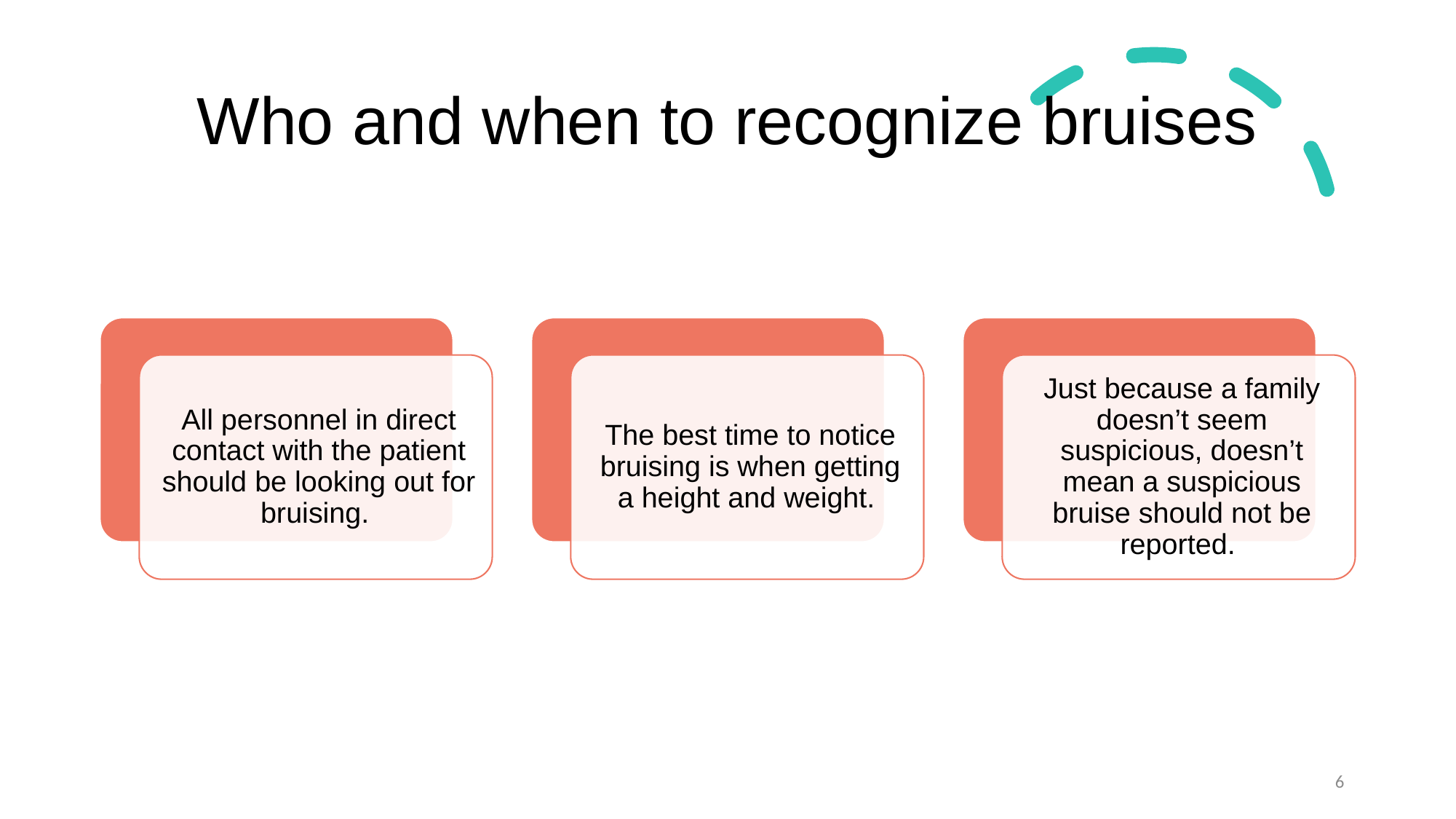

# Who and when to recognize bruises

All personnel in direct contact with the patient should be looking out for bruising.
The best time to notice bruising is when getting a height and weight.
Just because a family doesn’t seem suspicious, doesn’t mean a suspicious bruise should not be reported.
6